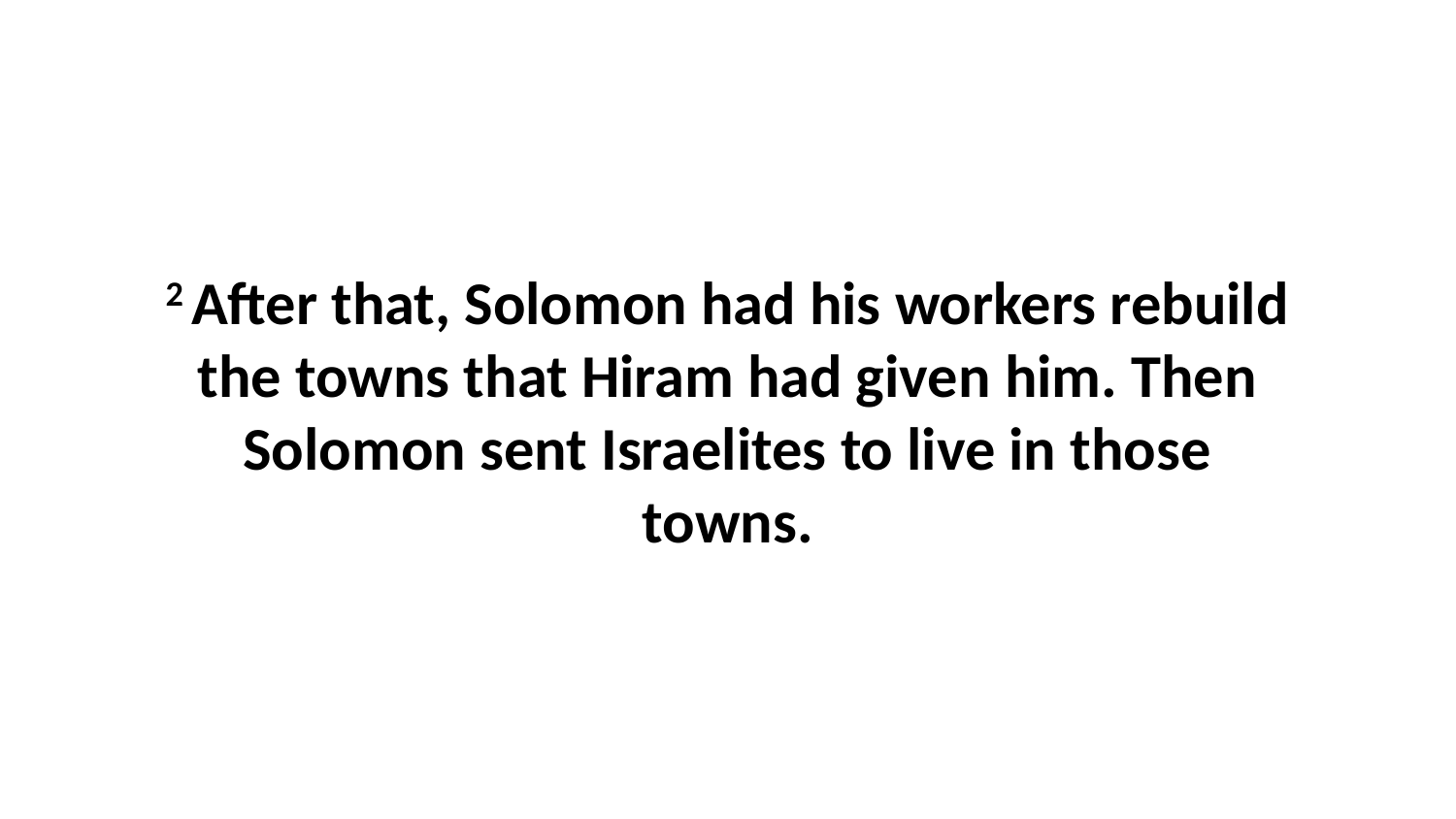

2 After that, Solomon had his workers rebuild the towns that Hiram had given him. Then Solomon sent Israelites to live in those towns.